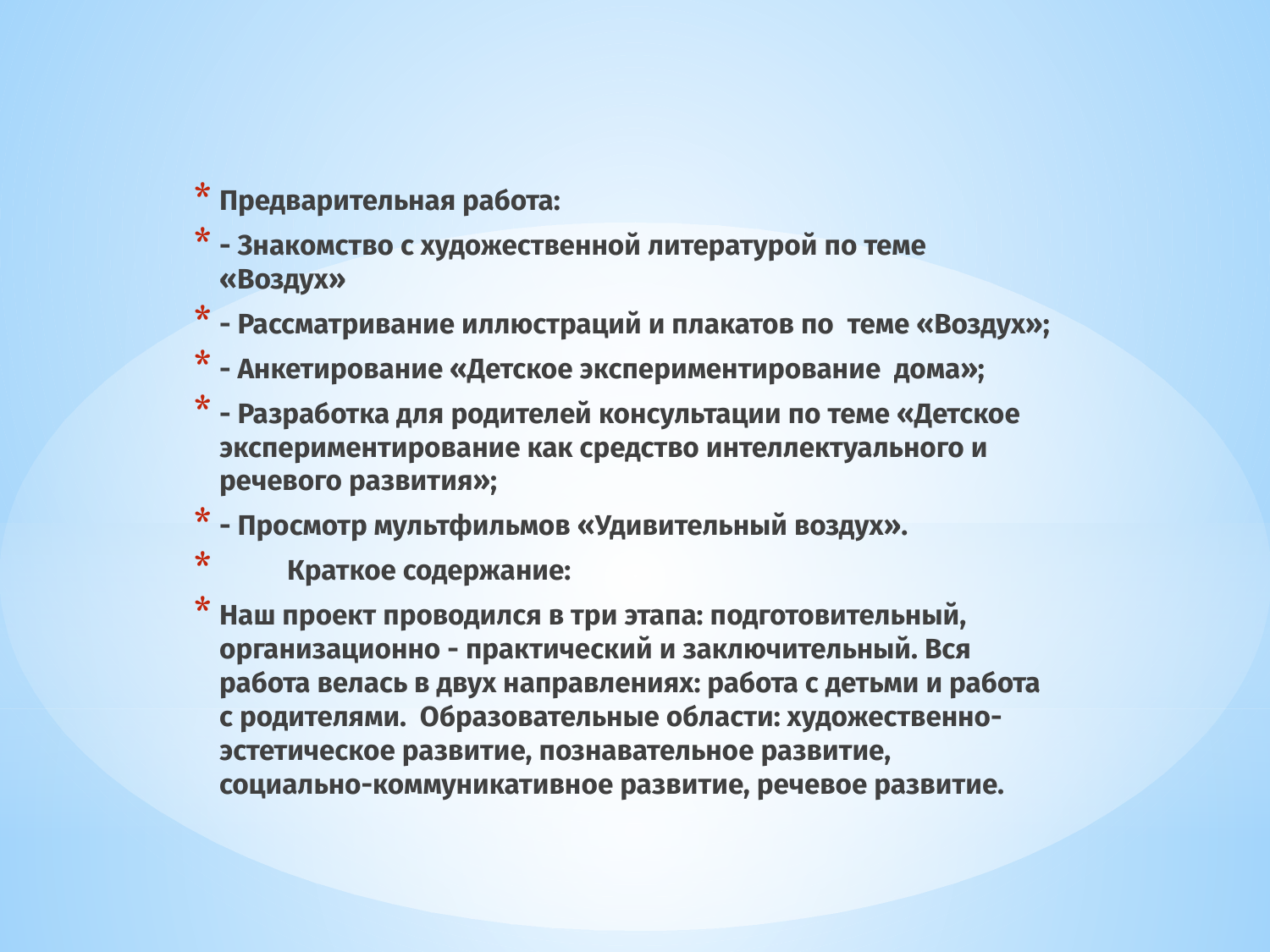

Предварительная работа:
- Знакомство с художественной литературой по теме «Воздух»
- Рассматривание иллюстраций и плакатов по  теме «Воздух»;
- Анкетирование «Детское экспериментирование  дома»;
- Разработка для родителей консультации по теме «Детское экспериментирование как средство интеллектуального и речевого развития»;
- Просмотр мультфильмов «Удивительный воздух».
          Краткое содержание:
Наш проект проводился в три этапа: подготовительный, организационно - практический и заключительный. Вся работа велась в двух направлениях: работа с детьми и работа с родителями.  Образовательные области: художественно-эстетическое развитие, познавательное развитие, социально-коммуникативное развитие, речевое развитие.